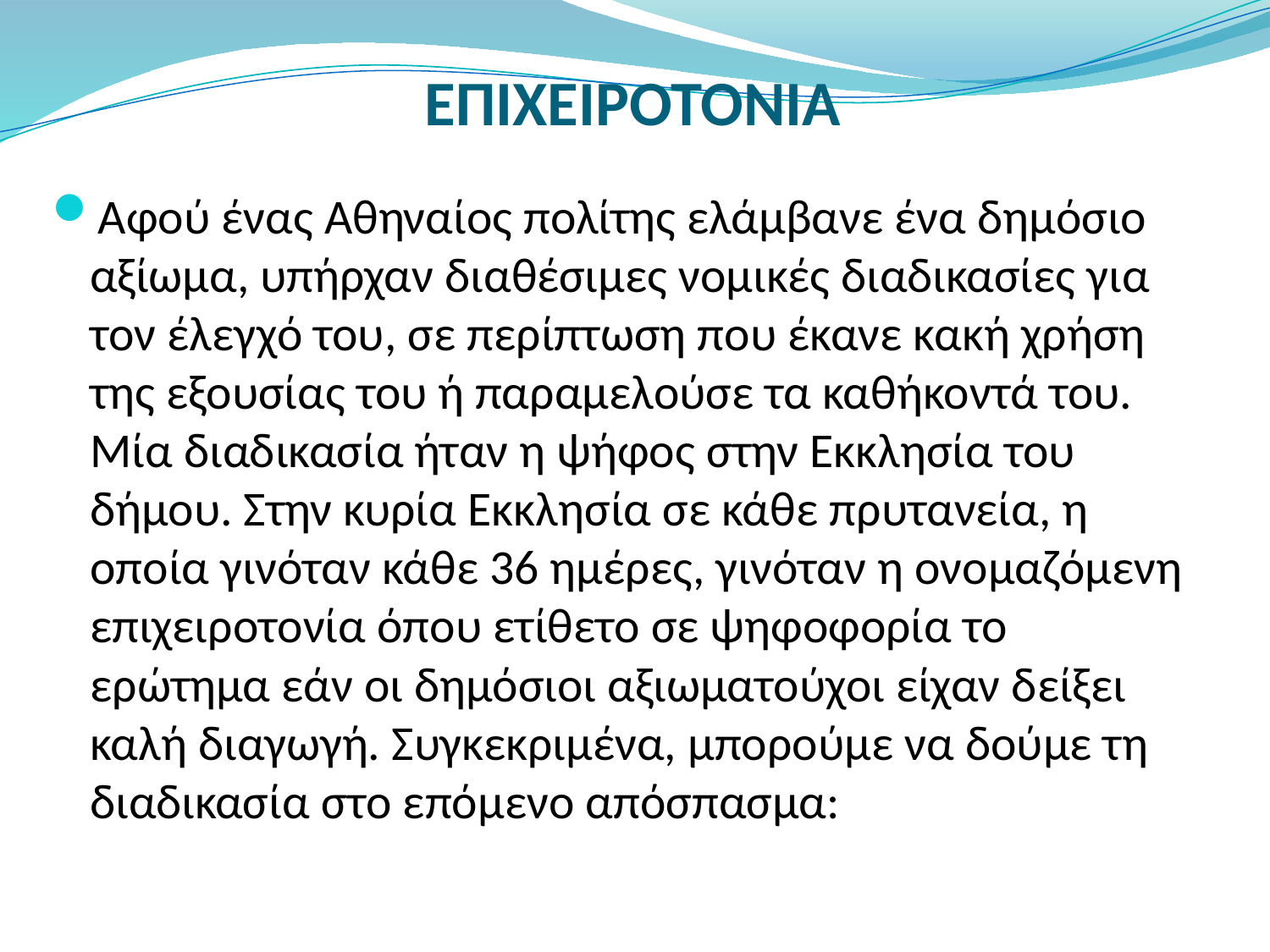

# ΕΠΙΧΕΙΡΟΤΟΝΙΑ
Αφού ένας Αθηναίος πολίτης ελάμβανε ένα δημόσιο αξίωμα, υπήρχαν διαθέσιμες νομικές διαδικασίες για τον έλεγχό του, σε περίπτωση που έκανε κακή χρήση της εξουσίας του ή παραμελούσε τα καθήκοντά του. Μία διαδικασία ήταν η ψήφος στην Εκκλησία του δήμου. Στην κυρία Εκκλησία σε κάθε πρυτανεία, η οποία γινόταν κάθε 36 ημέρες, γινόταν η ονομαζόμενη επιχειροτονία όπου ετίθετο σε ψηφοφορία το ερώτημα εάν οι δημόσιοι αξιωματούχοι είχαν δείξει καλή διαγωγή. Συγκεκριμένα, μπορούμε να δούμε τη διαδικασία στο επόμενο απόσπασμα: